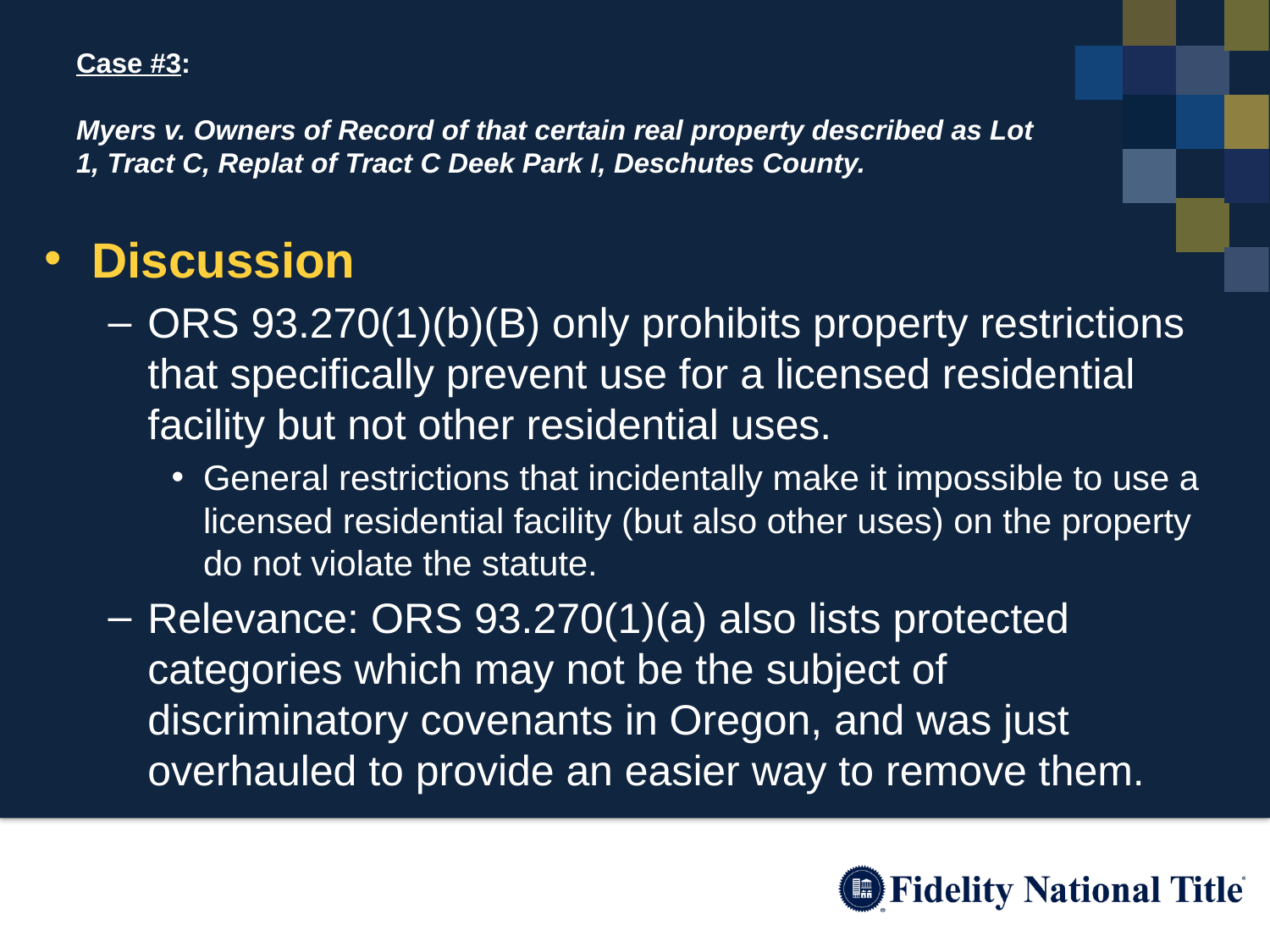

# Case #3: Myers v. Owners of Record of that certain real property described as Lot 1, Tract C, Replat of Tract C Deek Park I, Deschutes County.
Discussion
ORS 93.270(1)(b)(B) only prohibits property restrictions that specifically prevent use for a licensed residential facility but not other residential uses.
General restrictions that incidentally make it impossible to use a licensed residential facility (but also other uses) on the property do not violate the statute.
Relevance: ORS 93.270(1)(a) also lists protected categories which may not be the subject of discriminatory covenants in Oregon, and was just overhauled to provide an easier way to remove them.